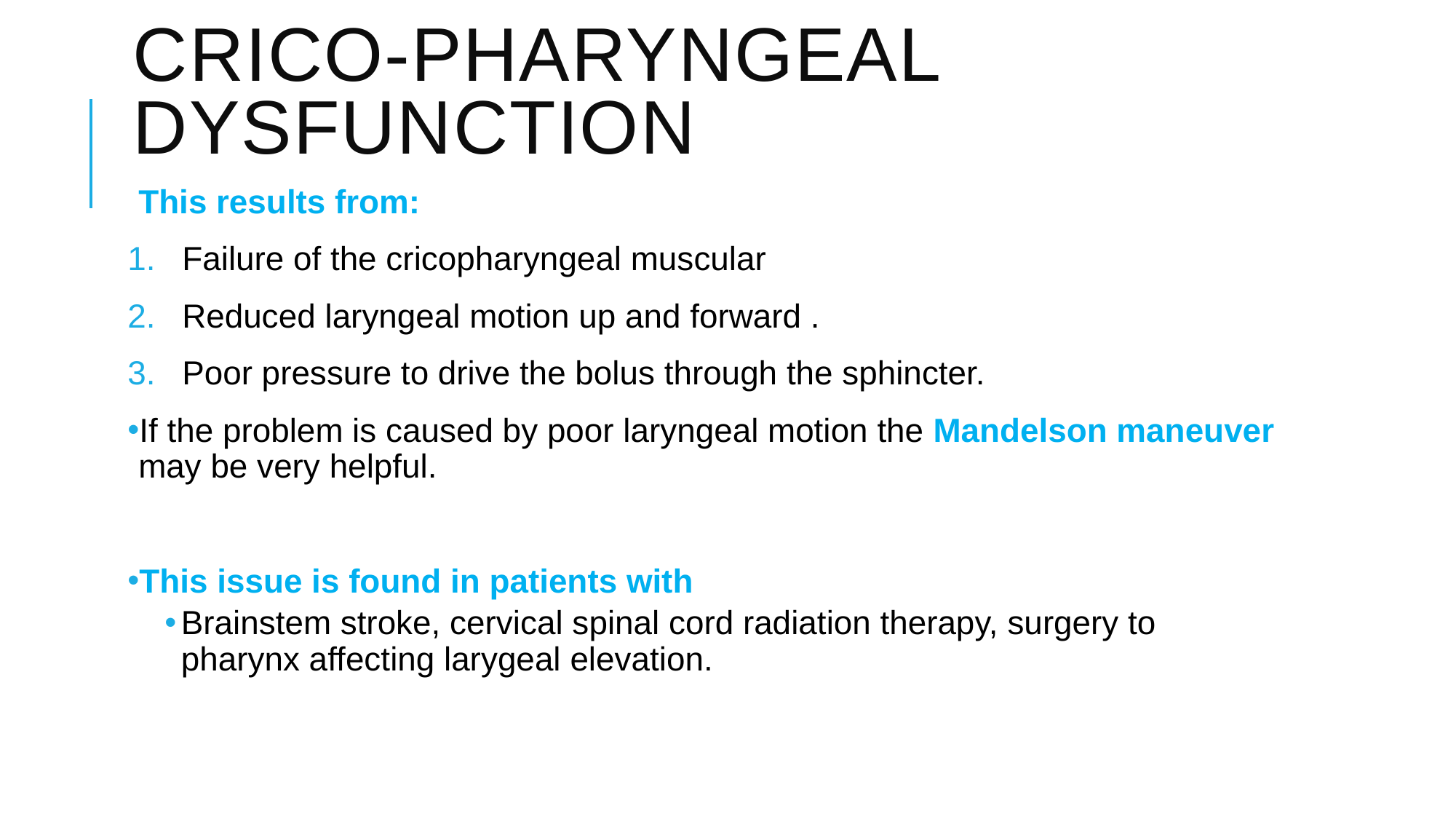

# Crico-pharyngeal dysfunction
This results from:
Failure of the cricopharyngeal muscular
Reduced laryngeal motion up and forward .
Poor pressure to drive the bolus through the sphincter.
If the problem is caused by poor laryngeal motion the Mandelson maneuver may be very helpful.

This issue is found in patients with
Brainstem stroke, cervical spinal cord radiation therapy, surgery to pharynx affecting larygeal elevation.